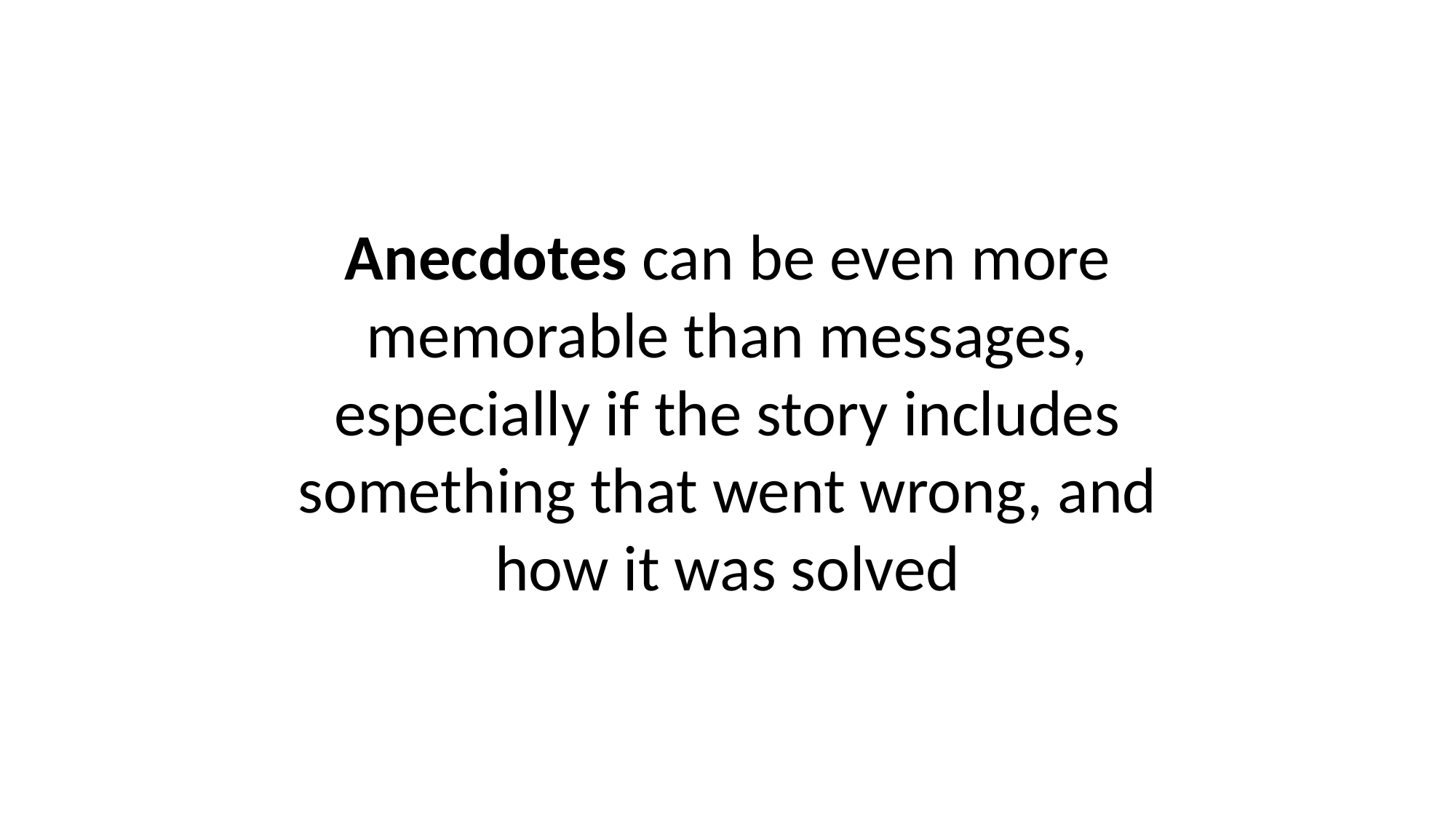

# Anecdotes can be even more memorable than messages, especially if the story includes something that went wrong, and how it was solved